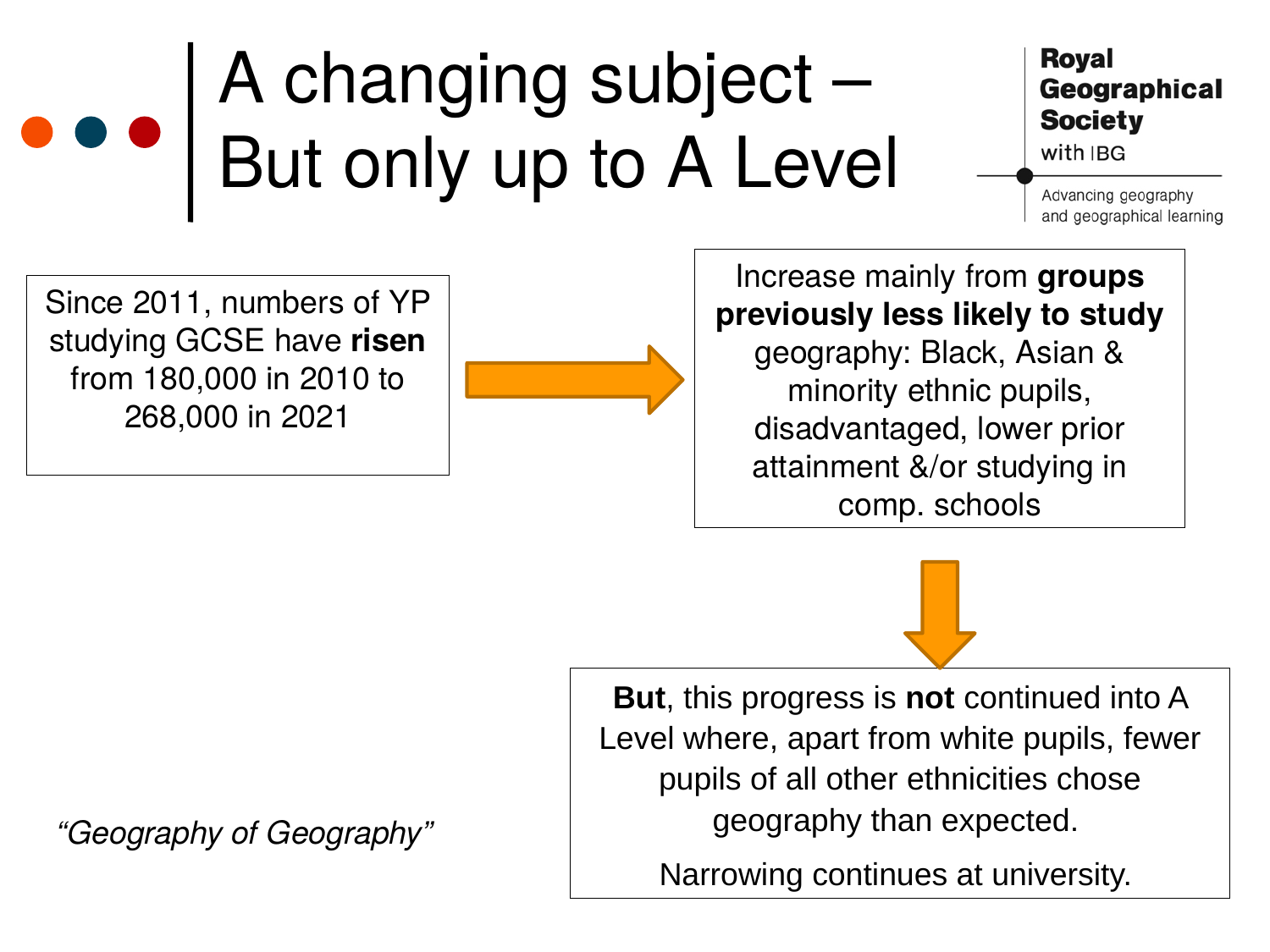

# A changing subject – But only up to A Level
Increase mainly from groups previously less likely to study geography: Black, Asian & minority ethnic pupils, disadvantaged, lower prior attainment &/or studying in comp. schools
Since 2011, numbers of YP studying GCSE have risen from 180,000 in 2010 to 268,000 in 2021

But, this progress is not continued into A Level where, apart from white pupils, fewer pupils of all other ethnicities chose geography than expected.
Narrowing continues at university.
“Geography of Geography”